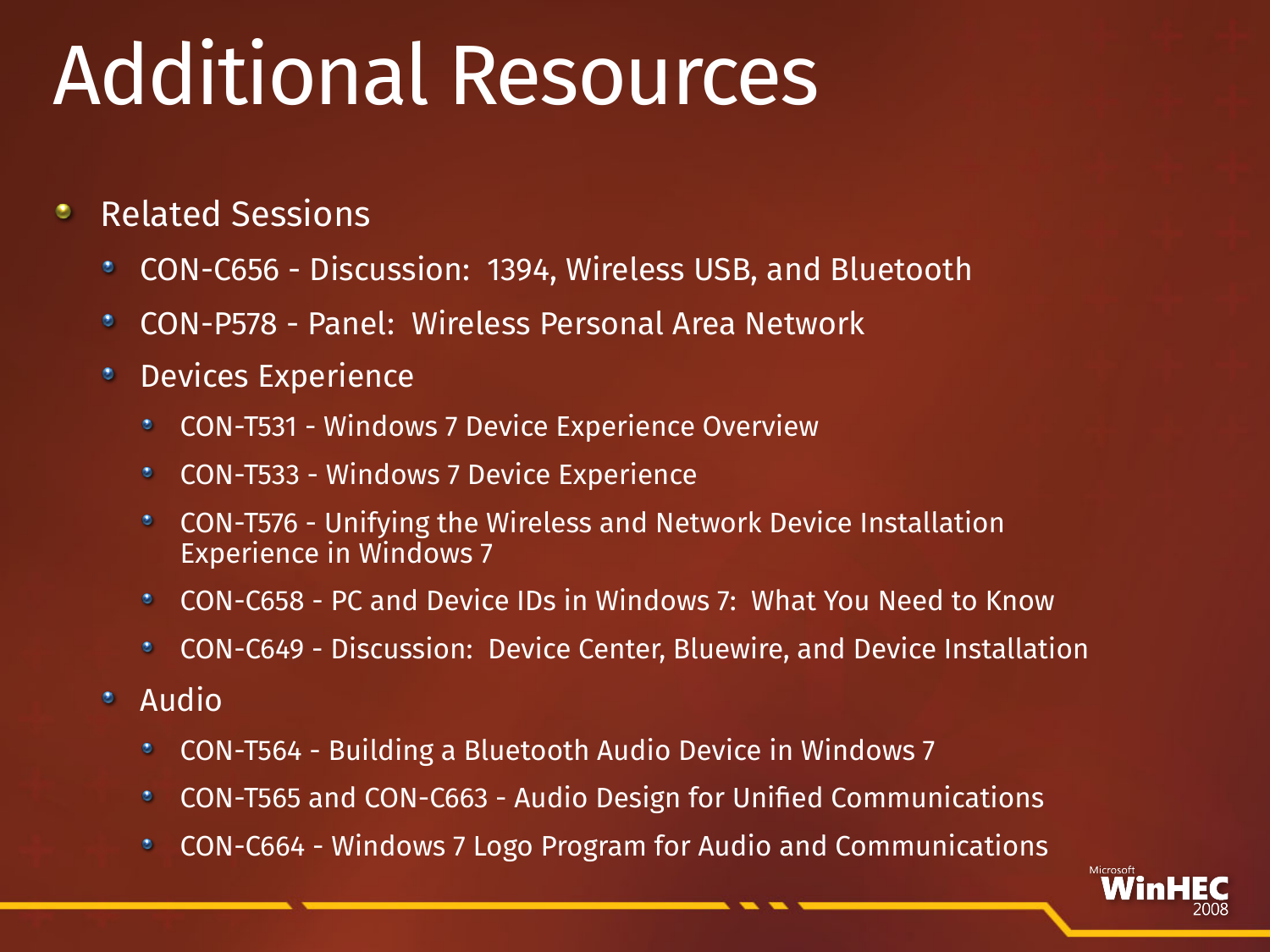

# Additional Resources
Related Sessions
CON-C656 - Discussion:  1394, Wireless USB, and Bluetooth
CON-P578 - Panel:  Wireless Personal Area Network
Devices Experience
CON-T531 - Windows 7 Device Experience Overview
CON-T533 - Windows 7 Device Experience
CON-T576 - Unifying the Wireless and Network Device Installation
Experience in Windows 7
CON-C658 - PC and Device IDs in Windows 7:  What You Need to Know
CON-C649 - Discussion:  Device Center, Bluewire, and Device Installation
Audio
CON-T564 - Building a Bluetooth Audio Device in Windows 7
CON-T565 and CON-C663 - Audio Design for Unified Communications
CON-C664 - Windows 7 Logo Program for Audio and Communications